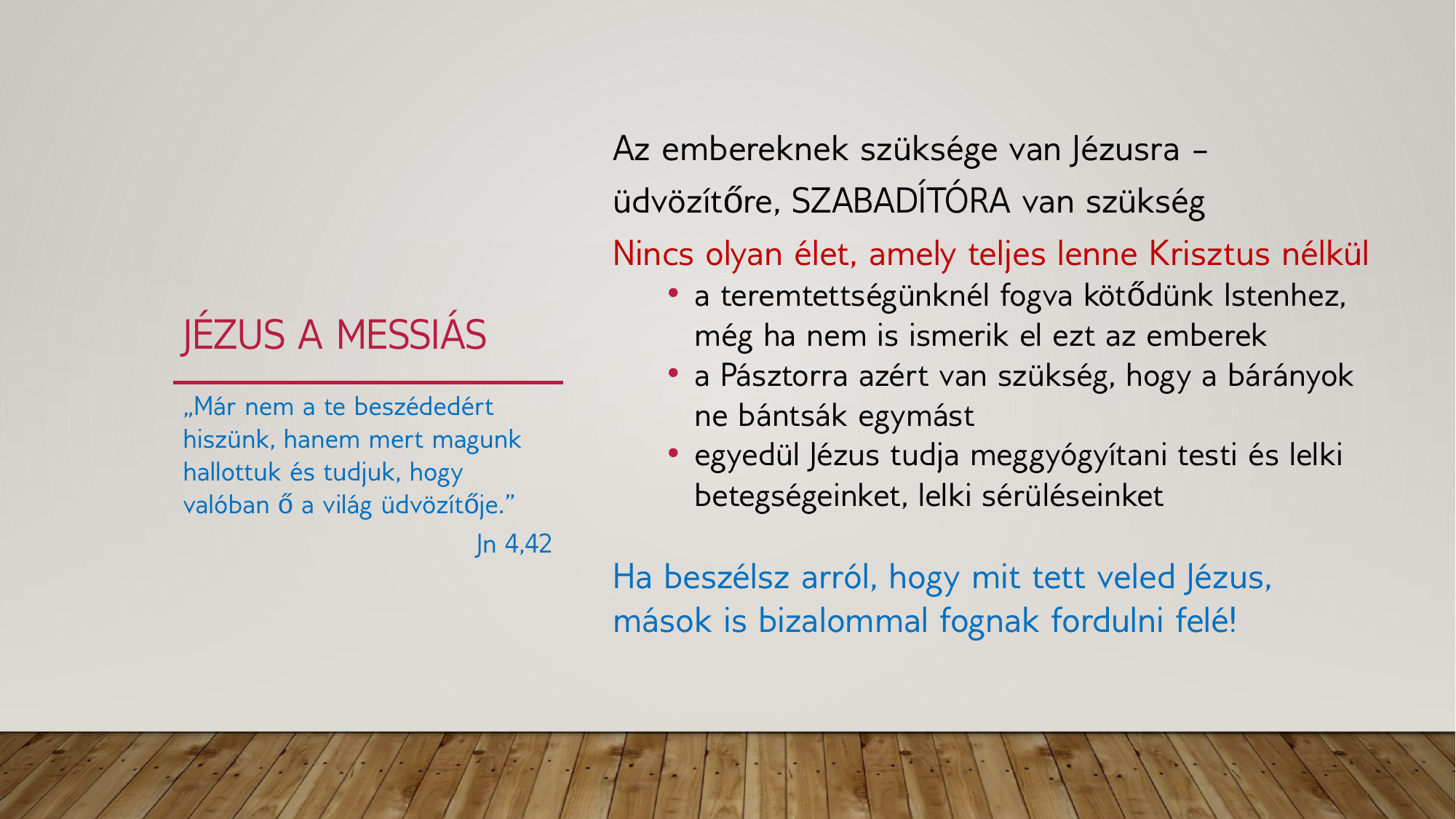

Az embereknek szüksége van Jézusra – üdvözítőre, SZABADÍTÓRA van szükség
Nincs olyan élet, amely teljes lenne Krisztus nélkül
a teremtettségünknél fogva kötődünk Istenhez, még ha nem is ismerik el ezt az emberek
a Pásztorra azért van szükség, hogy a bárányok ne bántsák egymást
egyedül Jézus tudja meggyógyítani testi és lelki betegségeinket, lelki sérüléseinket

Ha beszélsz arról, hogy mit tett veled Jézus, mások is bizalommal fognak fordulni felé!
# Jézus a messiás
„Már nem a te beszédedért hiszünk, hanem mert magunk hallottuk és tudjuk, hogy valóban ő a világ üdvözítője.”
Jn 4,42